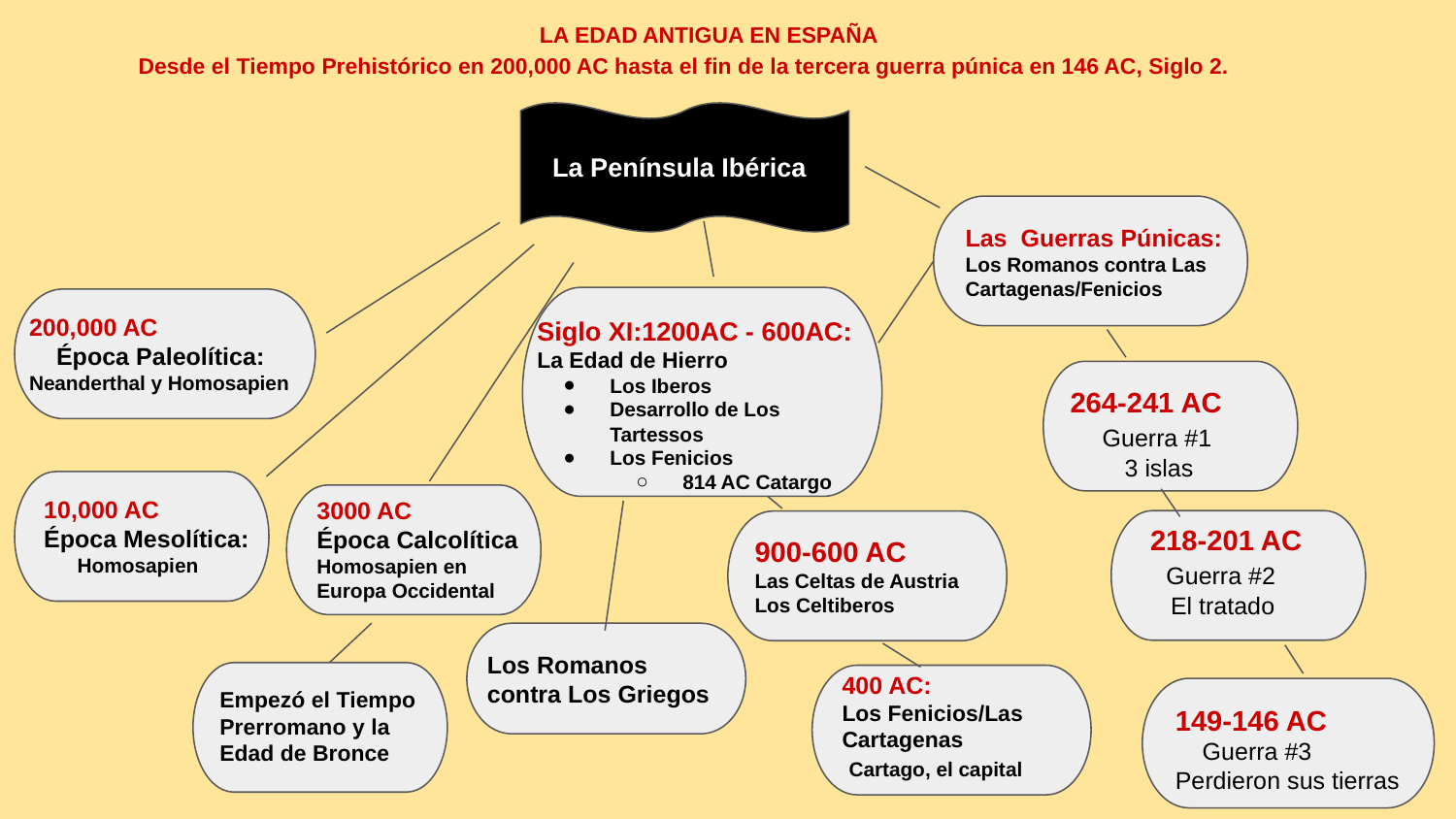

LA EDAD ANTIGUA EN ESPAÑA
Desde el Tiempo Prehistórico en 200,000 AC hasta el fin de la tercera guerra púnica en 146 AC, Siglo 2.

La Península Ibérica

Las  Guerras Púnicas:
Los Romanos contra Las Cartagenas/Fenicios

200,000 AC
    Época Paleolítica:
Neanderthal y Homosapien
Siglo XI:1200AC - 600AC:
La Edad de Hierro
Los Iberos
Desarrollo de Los Tartessos
Los Fenicios
814 AC Catargo

264-241 AC
    Guerra #1
        3 islas

10,000 AC
Época Mesolítica:
      Homosapien
3000 AC
Época Calcolítica
Homosapien en Europa Occidental

218-201 AC
  Guerra #2
   El tratado

900-600 AC
Las Celtas de Austria
Los Celtiberos

Los Romanos contra Los Griegos
400 AC:
Los Fenicios/Las Cartagenas
 Cartago, el capital

Empezó el Tiempo Prerromano y la Edad de Bronce

149-146 AC
    Guerra #3
Perdieron sus tierras